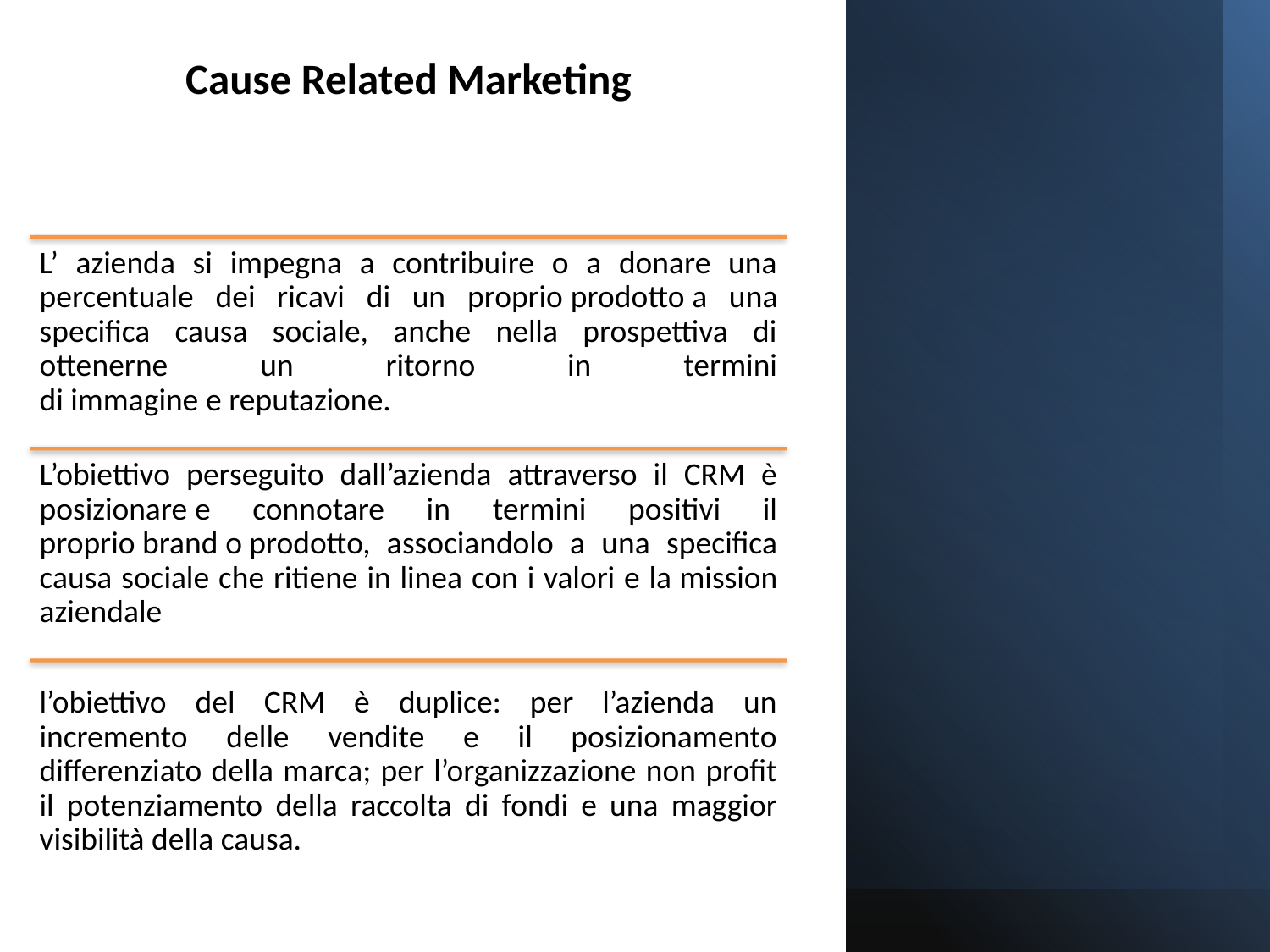

# Cause Related Marketing
L’ azienda si impegna a contribuire o a donare una percentuale dei ricavi di un proprio prodotto a una specifica causa sociale, anche nella prospettiva di ottenerne un ritorno in termini di immagine e reputazione.
L’obiettivo perseguito dall’azienda attraverso il CRM è posizionare e connotare in termini positivi il proprio brand o prodotto, associandolo a una specifica causa sociale che ritiene in linea con i valori e la mission aziendale

l’obiettivo del CRM è duplice: per l’azienda un incremento delle vendite e il posizionamento differenziato della marca; per l’organizzazione non profit il potenziamento della raccolta di fondi e una maggior visibilità della causa.